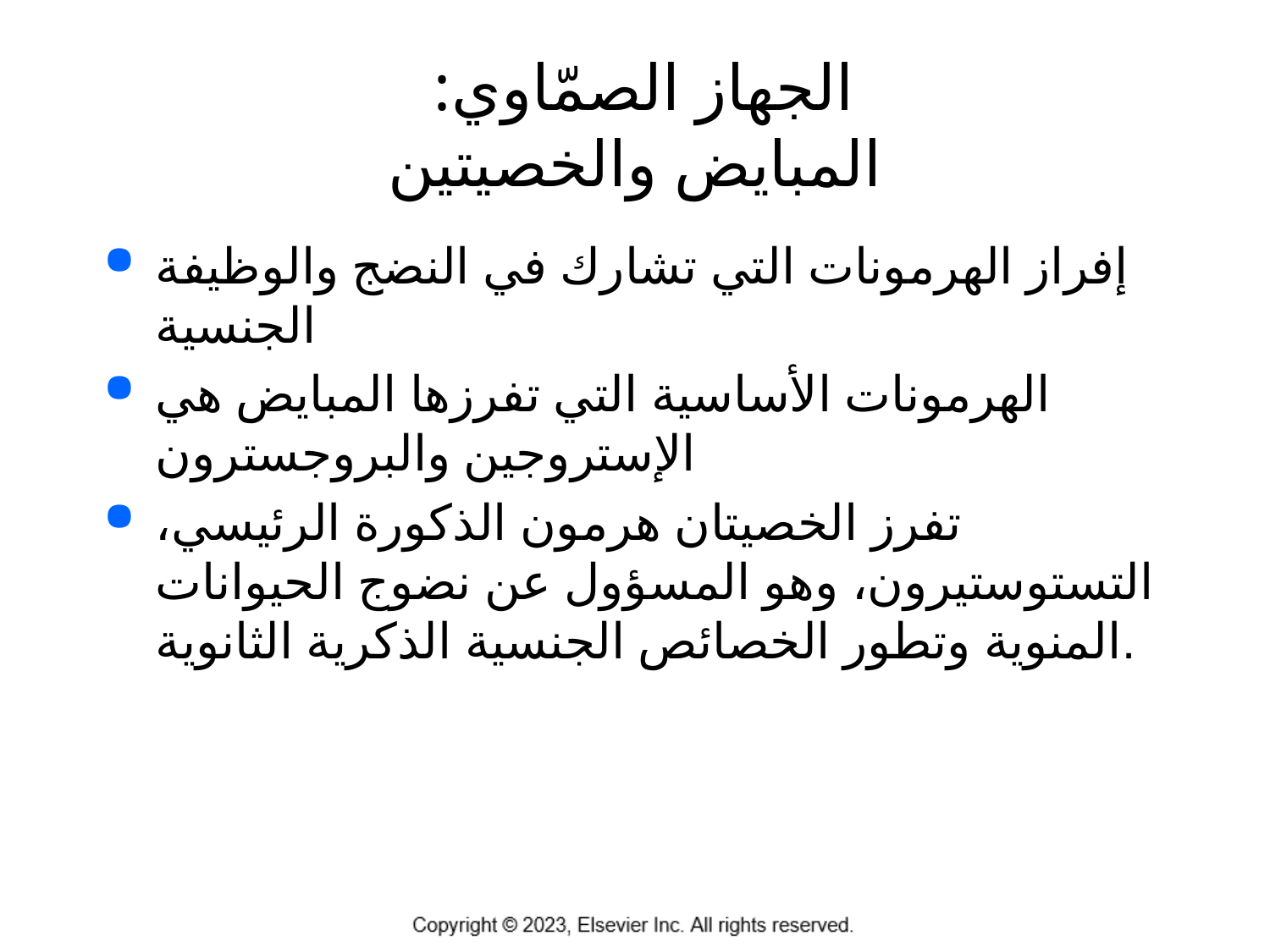

# الجهاز الصمّاوي: المبايض والخصيتين
إفراز الهرمونات التي تشارك في النضج والوظيفة الجنسية
الهرمونات الأساسية التي تفرزها المبايض هي الإستروجين والبروجسترون
تفرز الخصيتان هرمون الذكورة الرئيسي، التستوستيرون، وهو المسؤول عن نضوج الحيوانات المنوية وتطور الخصائص الجنسية الذكرية الثانوية.